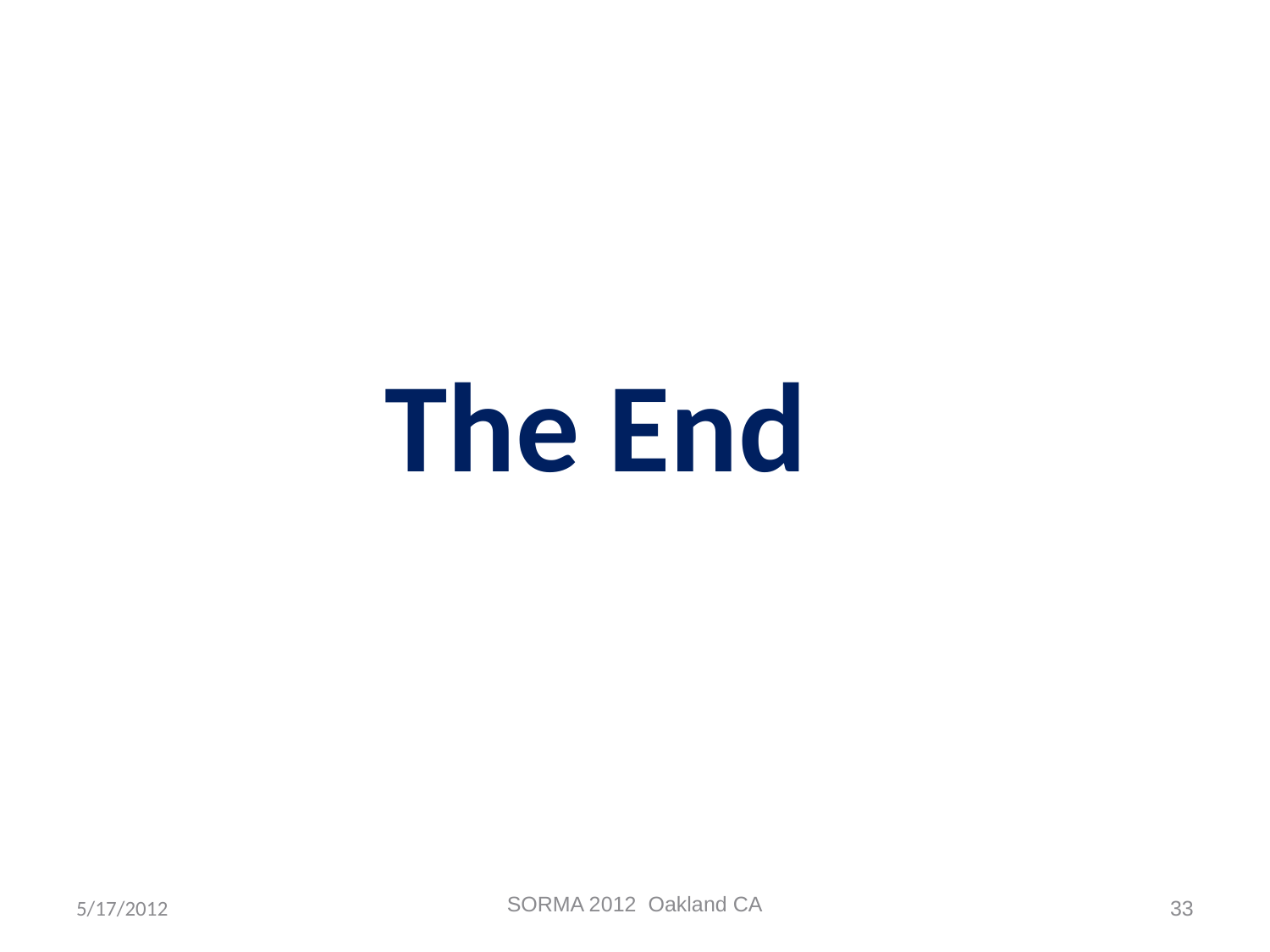

The End
SORMA 2012  Oakland CA
5/17/2012
33